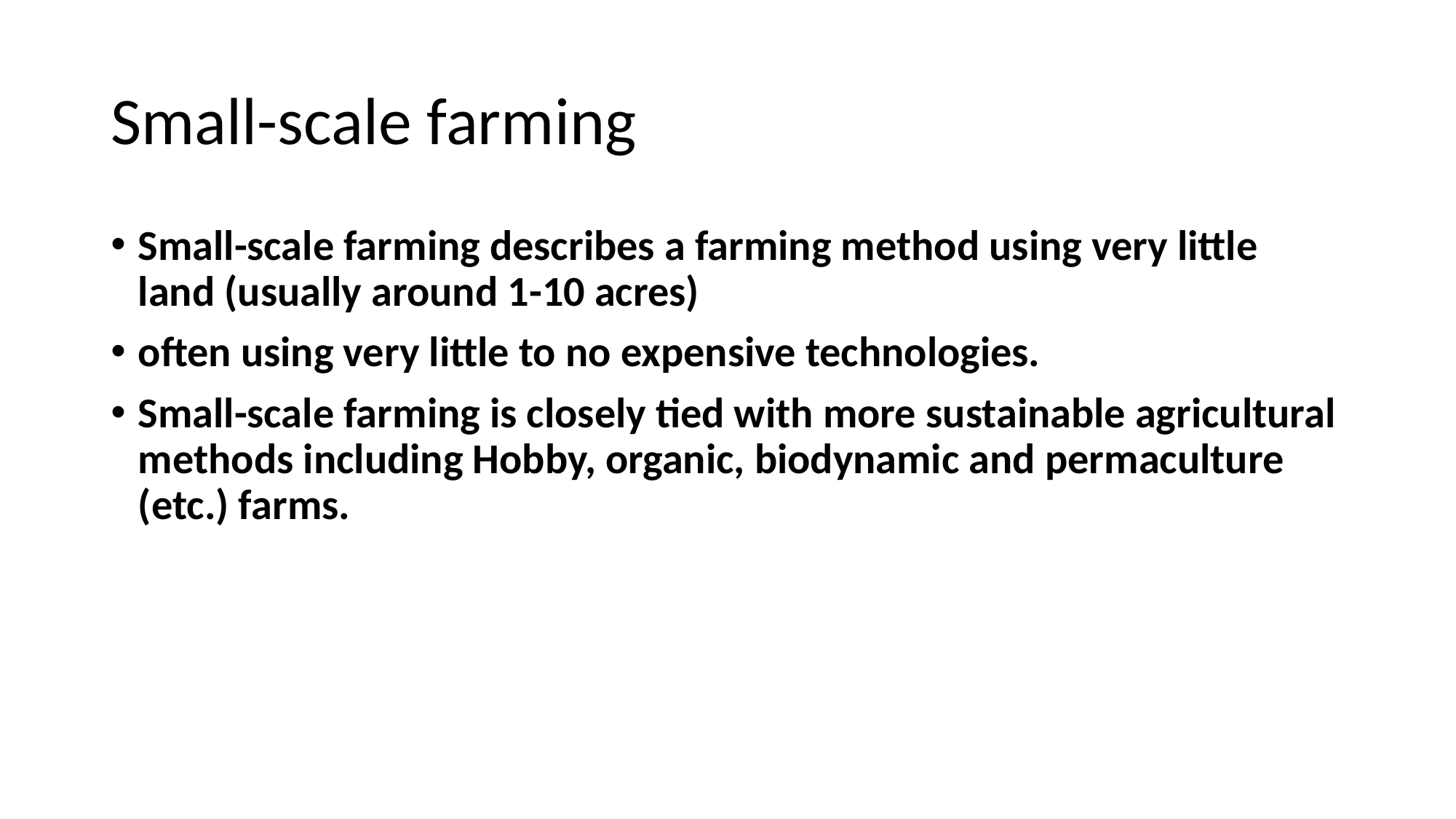

# Small-scale farming
Small-scale farming describes a farming method using very little land (usually around 1-10 acres)
often using very little to no expensive technologies.
Small-scale farming is closely tied with more sustainable agricultural methods including Hobby, organic, biodynamic and permaculture (etc.) farms.